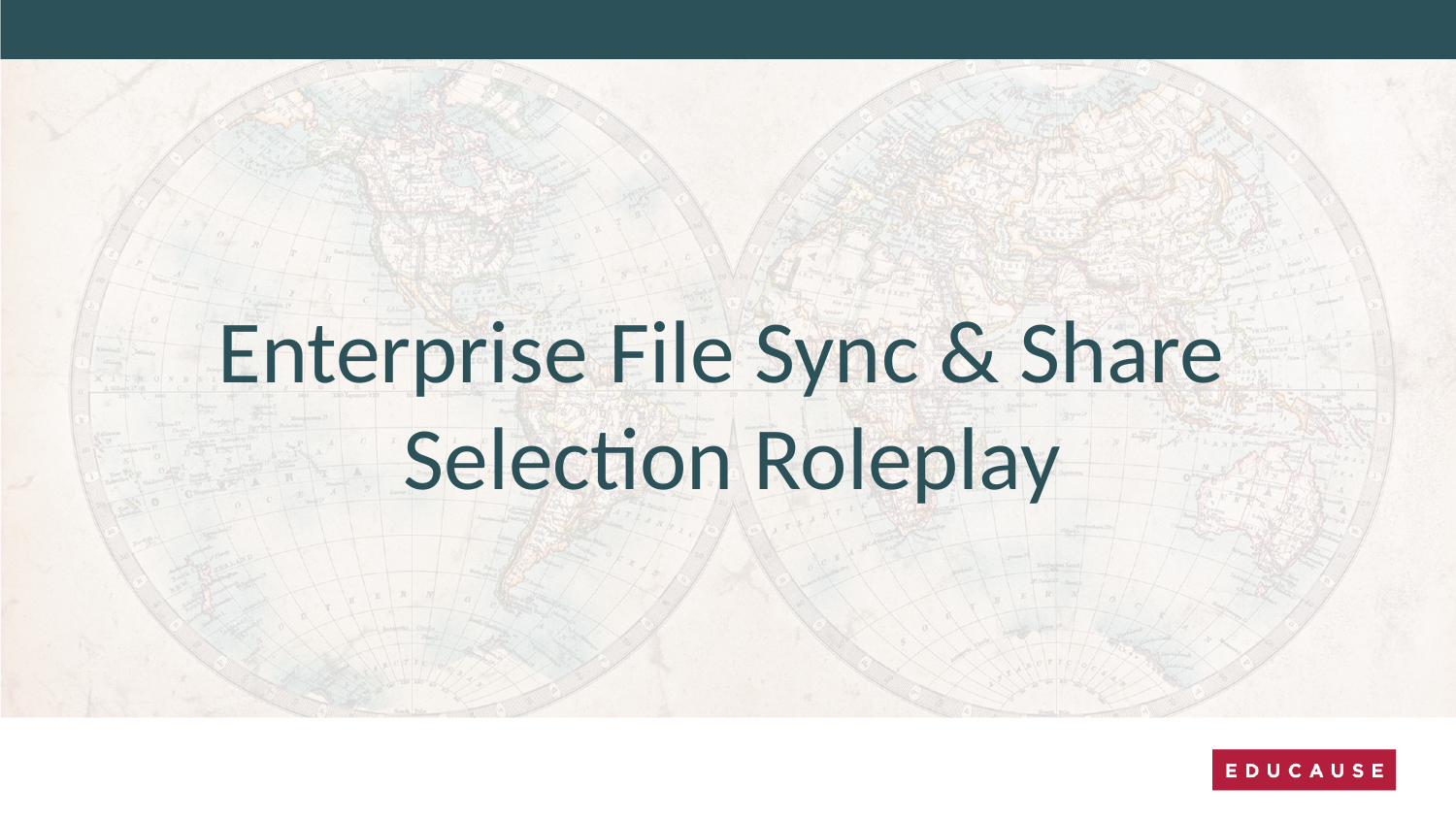

# Enterprise File Sync & Share Selection Roleplay